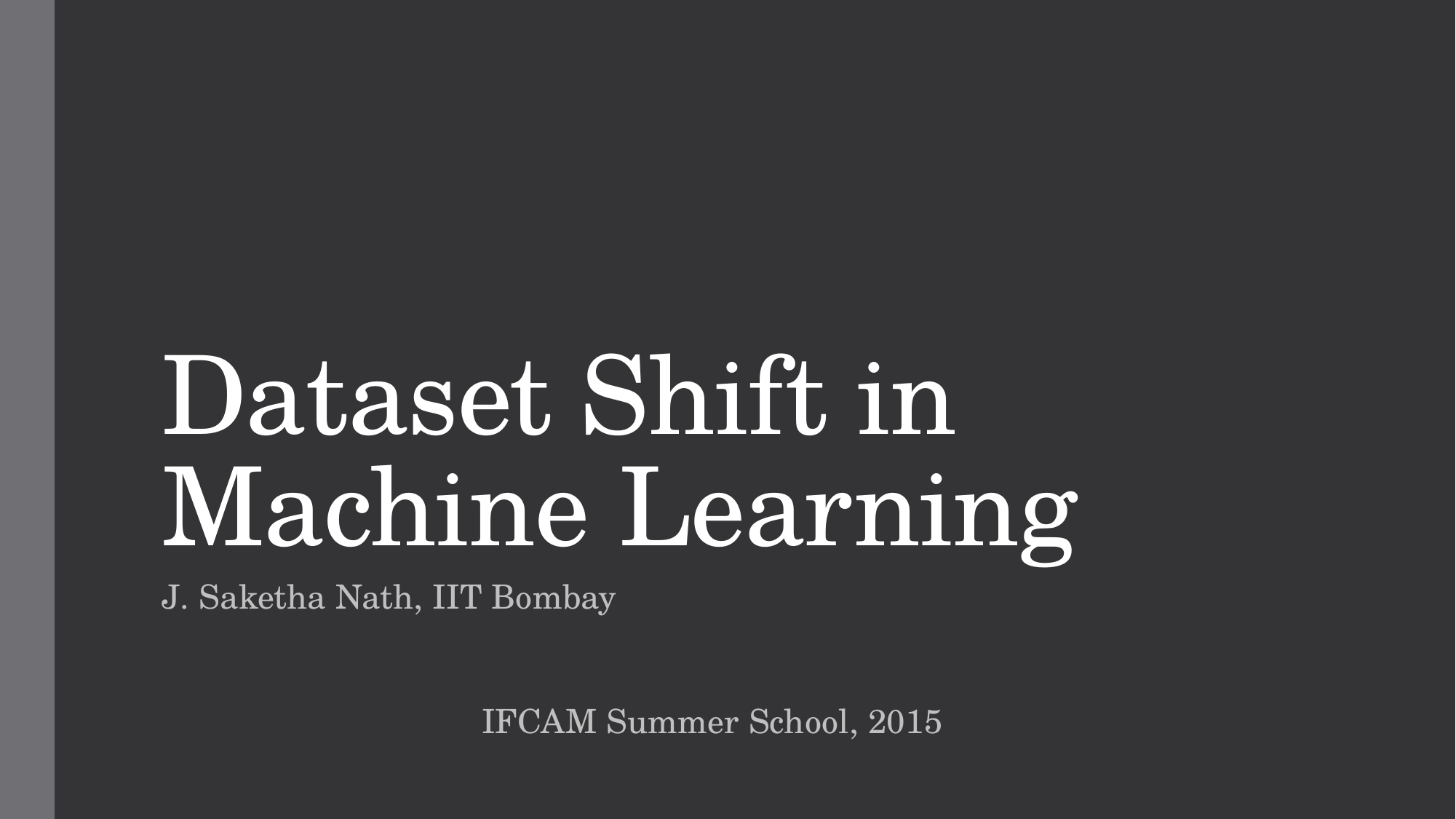

# Dataset Shift in Machine Learning
J. Saketha Nath, IIT Bombay

IFCAM Summer School, 2015